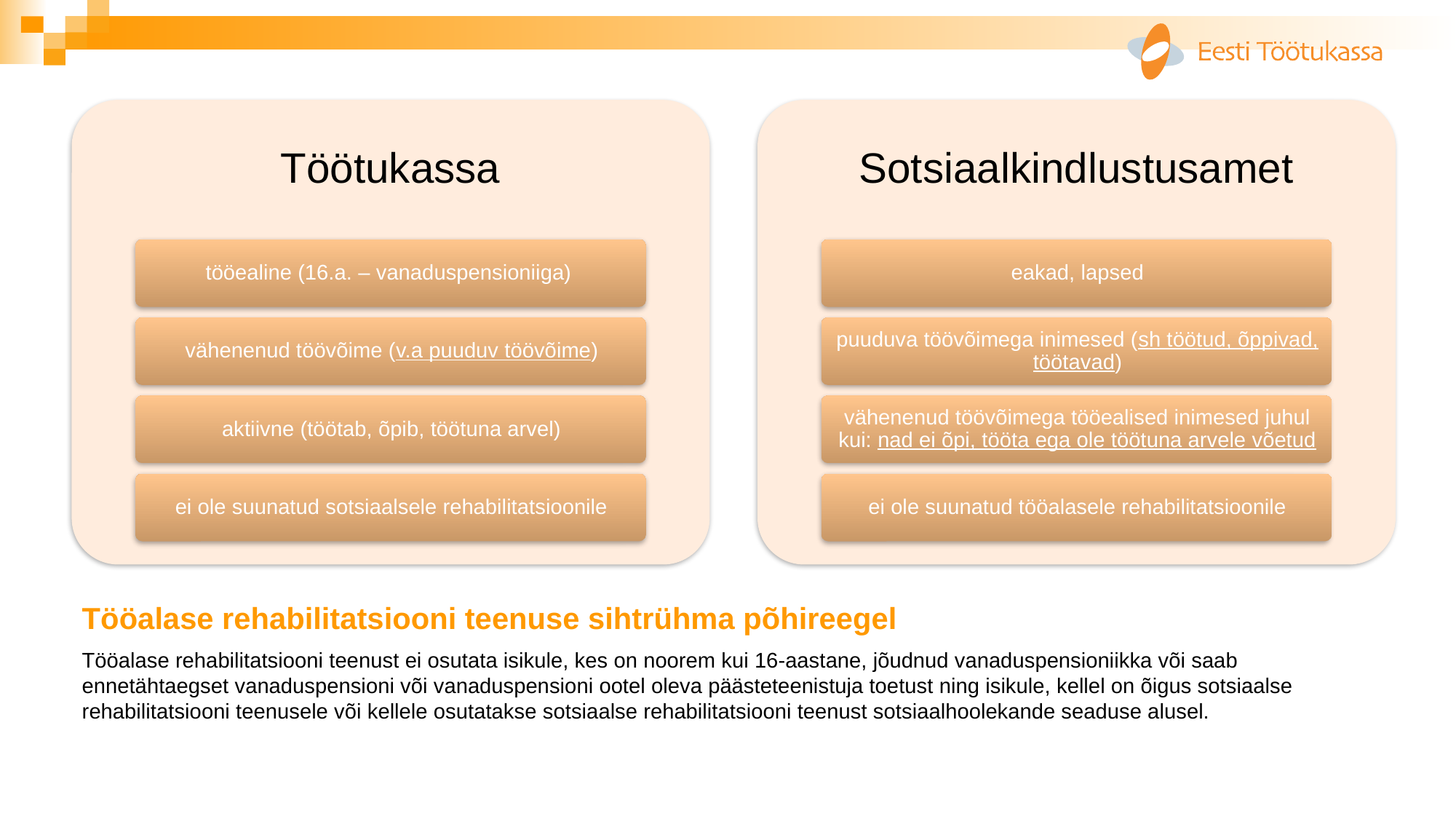

Töötukassa
tööealine (16.a. – vanaduspensioniiga)
vähenenud töövõime (v.a puuduv töövõime)
aktiivne (töötab, õpib, töötuna arvel)
ei ole suunatud sotsiaalsele rehabilitatsioonile
Sotsiaalkindlustusamet
eakad, lapsed
puuduva töövõimega inimesed (sh töötud, õppivad, töötavad)
vähenenud töövõimega tööealised inimesed juhul kui: nad ei õpi, tööta ega ole töötuna arvele võetud
ei ole suunatud tööalasele rehabilitatsioonile
# Tööalase rehabilitatsiooni teenuse sihtrühma põhireegel
Tööalase rehabilitatsiooni teenust ei osutata isikule, kes on noorem kui 16-aastane, jõudnud vanaduspensioniikka või saab ennetähtaegset vanaduspensioni või vanaduspensioni ootel oleva päästeteenistuja toetust ning isikule, kellel on õigus sotsiaalse rehabilitatsiooni teenusele või kellele osutatakse sotsiaalse rehabilitatsiooni teenust sotsiaalhoolekande seaduse alusel.